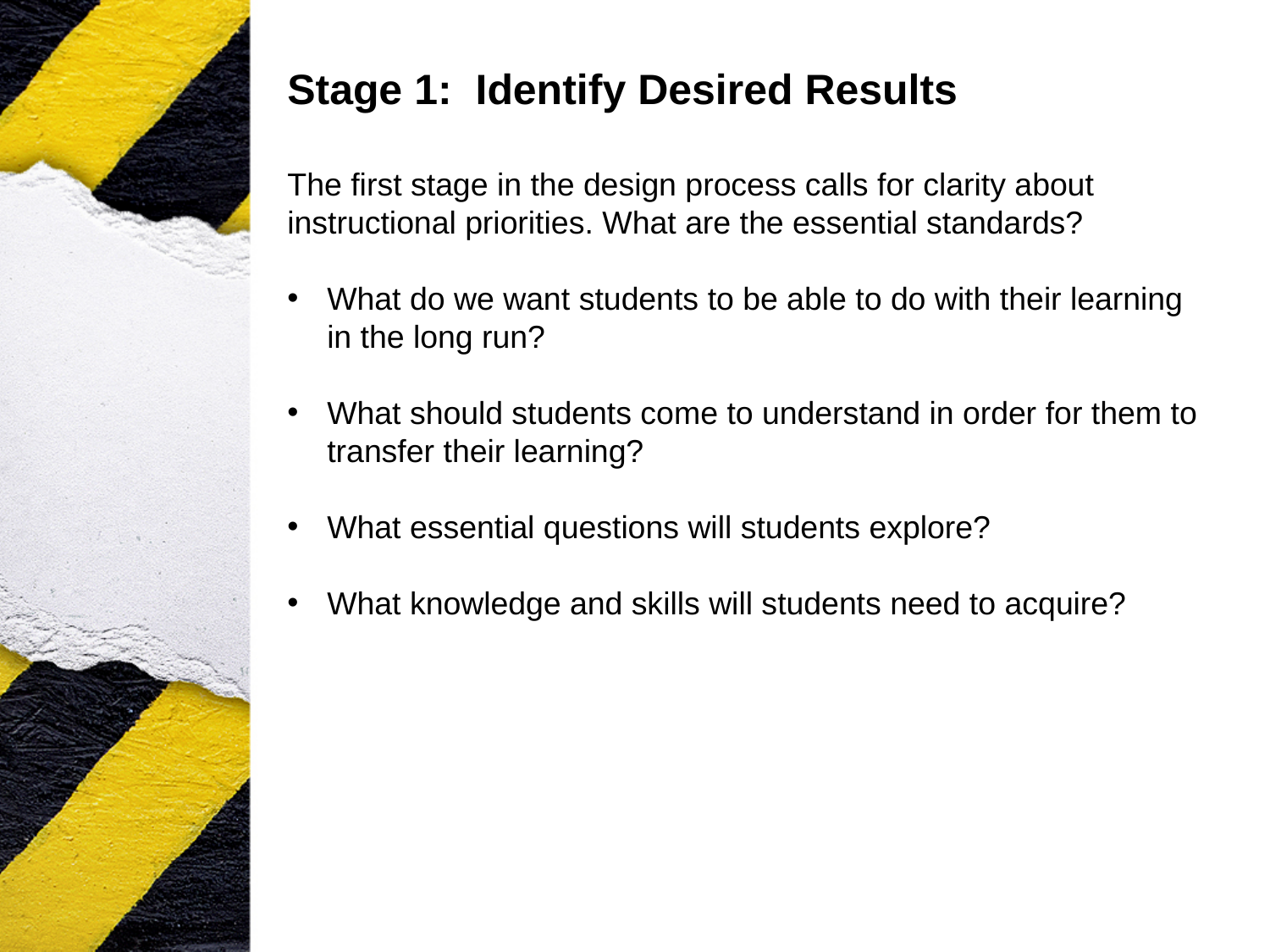

Stage 1:  Identify Desired Results

The first stage in the design process calls for clarity about instructional priorities. What are the essential standards?

What do we want students to be able to do with their learning in the long run?

What should students come to understand in order for them to transfer their learning?

What essential questions will students explore?

What knowledge and skills will students need to acquire?